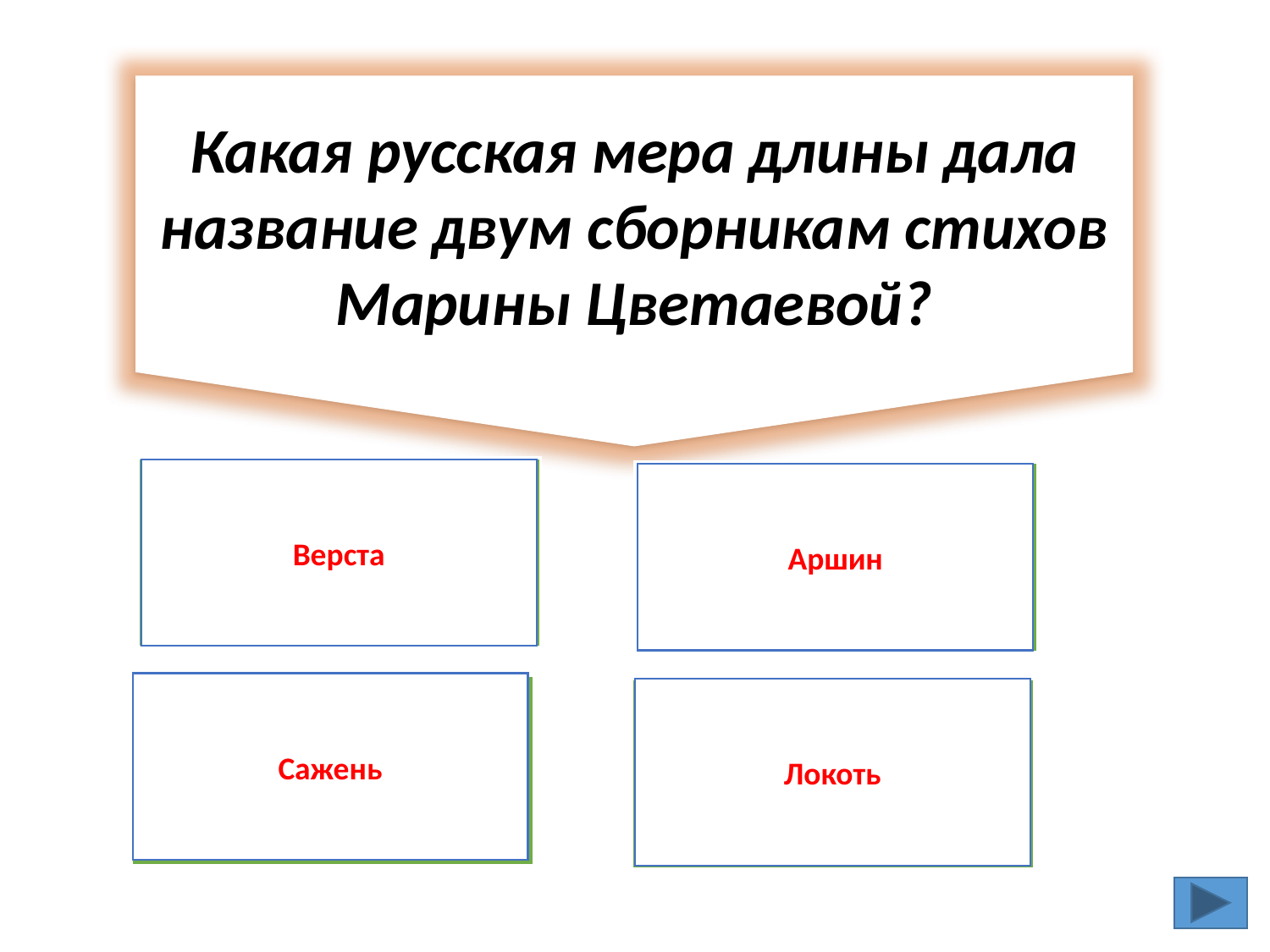

Какая русская мера длины дала название двум сборникам стихов Марины Цветаевой?
Верно

Верста
Разве?
Аршин
Сажень

Увы…

Неверно

Локоть